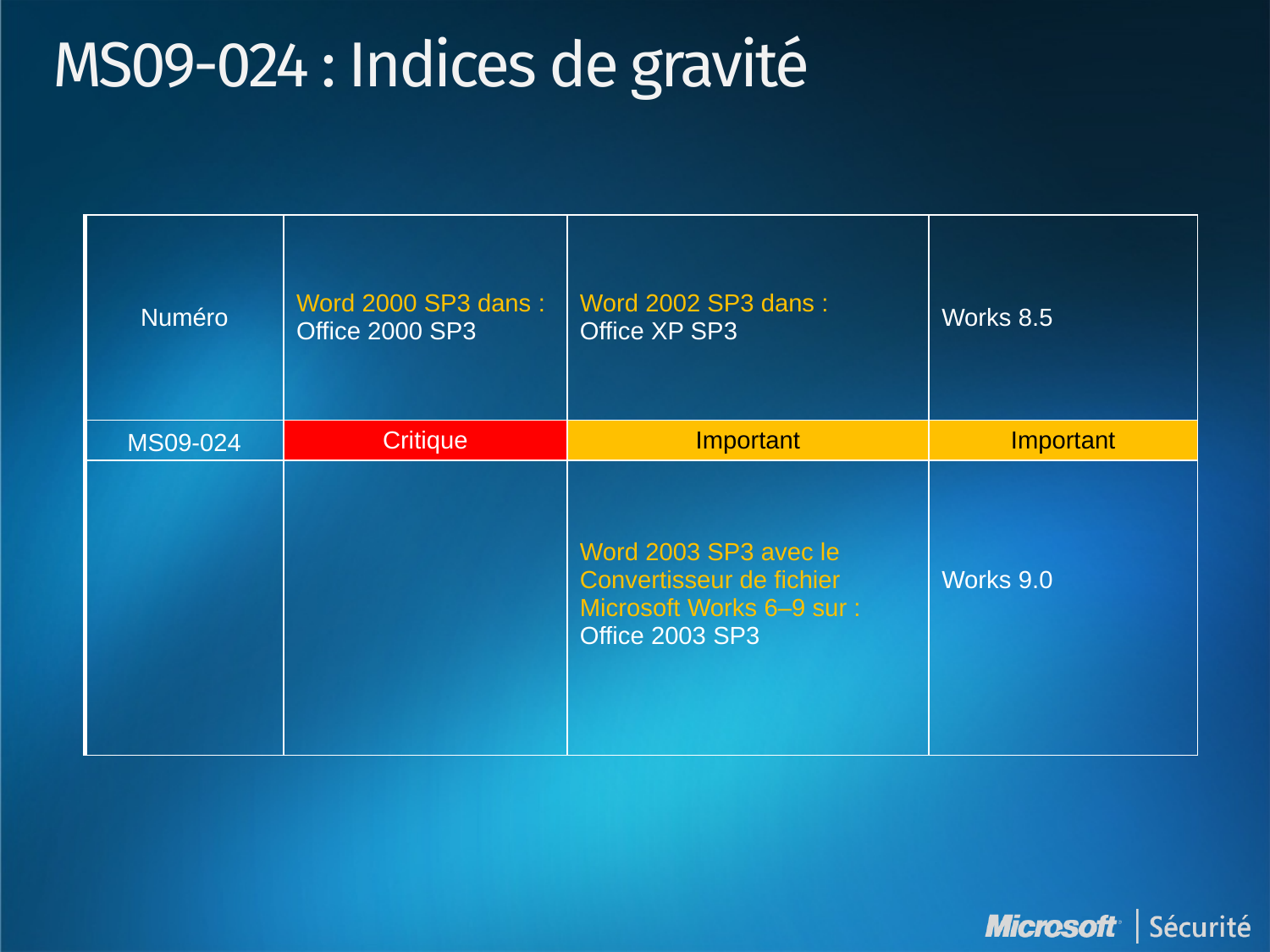

# MS09-024 : Indices de gravité
| Numéro | Word 2000 SP3 dans : Office 2000 SP3 | Word 2002 SP3 dans : Office XP SP3 | Works 8.5 |
| --- | --- | --- | --- |
| MS09-024 | Critique | Important | Important |
|  |  | Word 2003 SP3 avec le Convertisseur de fichier Microsoft Works 6–9 sur : Office 2003 SP3 | Works 9.0 |